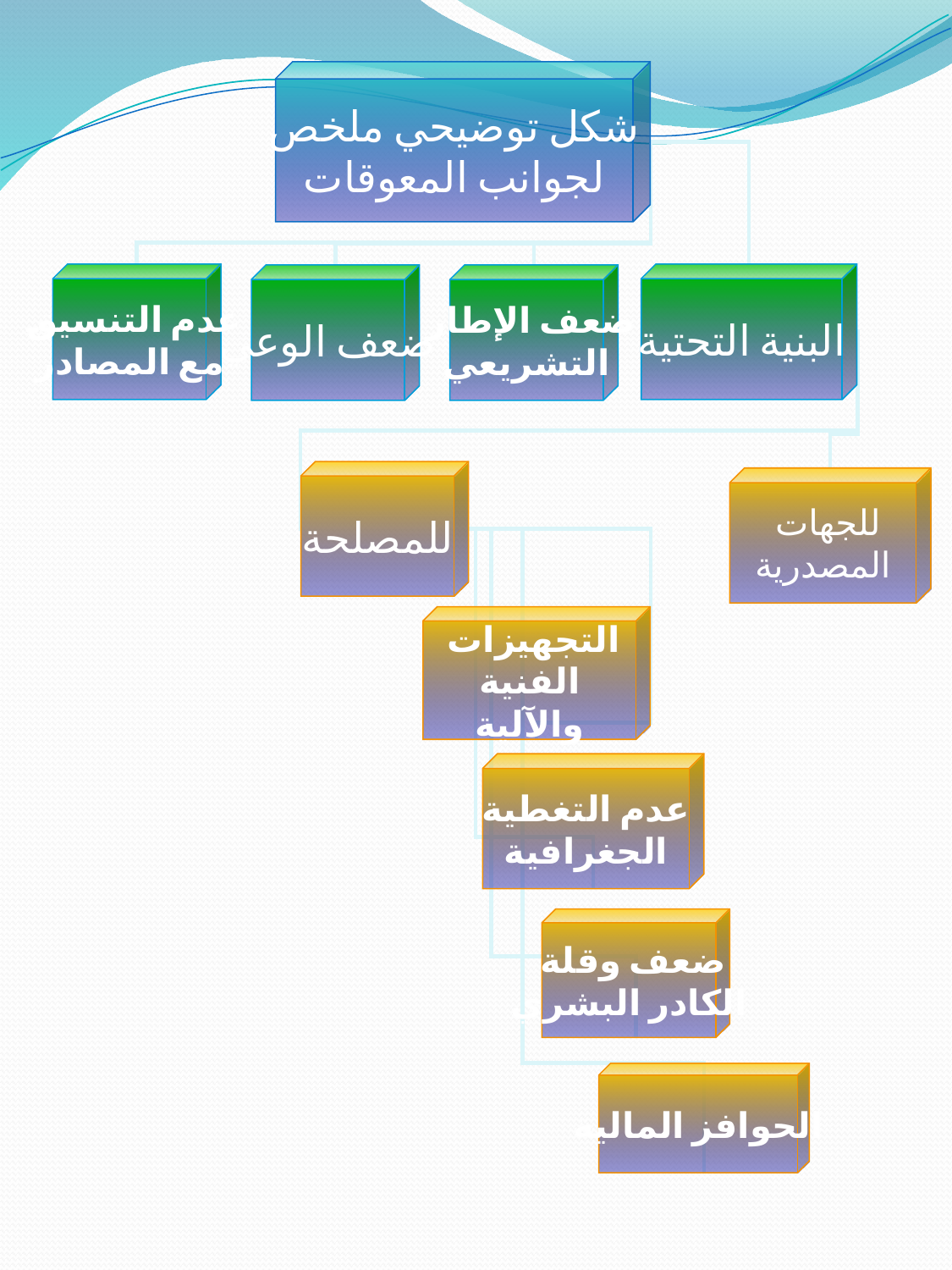

شكل توضيحي ملخص
لجوانب المعوقات
عدم التنسيق
مع المصادر
البنية التحتية
ضعف الوعي
ضعف الإطار
التشريعي
للمصلحة
للجهات
المصدرية
التجهيزات
الفنية
والآلية
عدم التغطية
الجغرافية
ضعف وقلة
الكادر البشري
الحوافز المالية